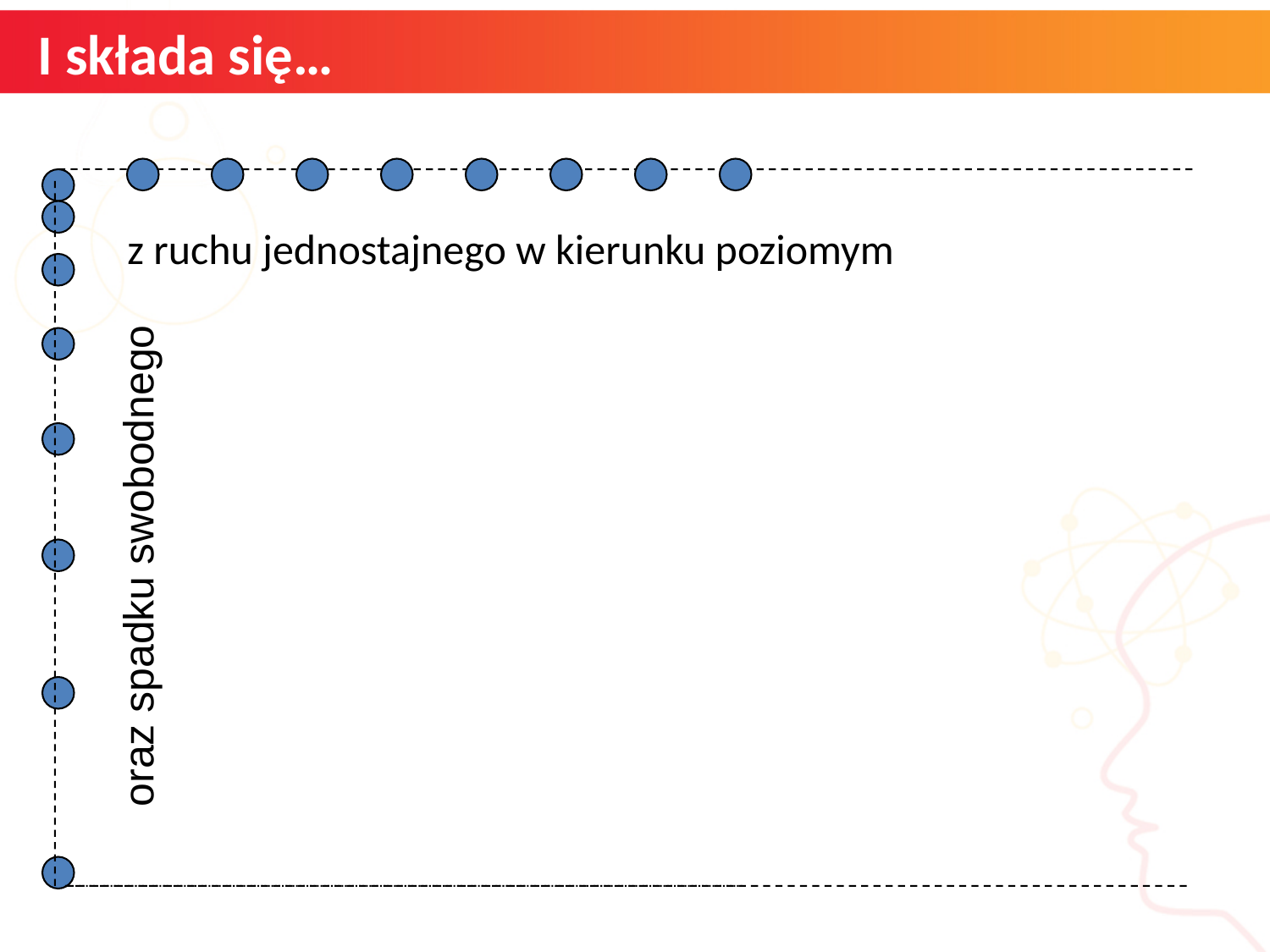

# I składa się…

z ruchu jednostajnego w kierunku poziomym
oraz spadku swobodnego